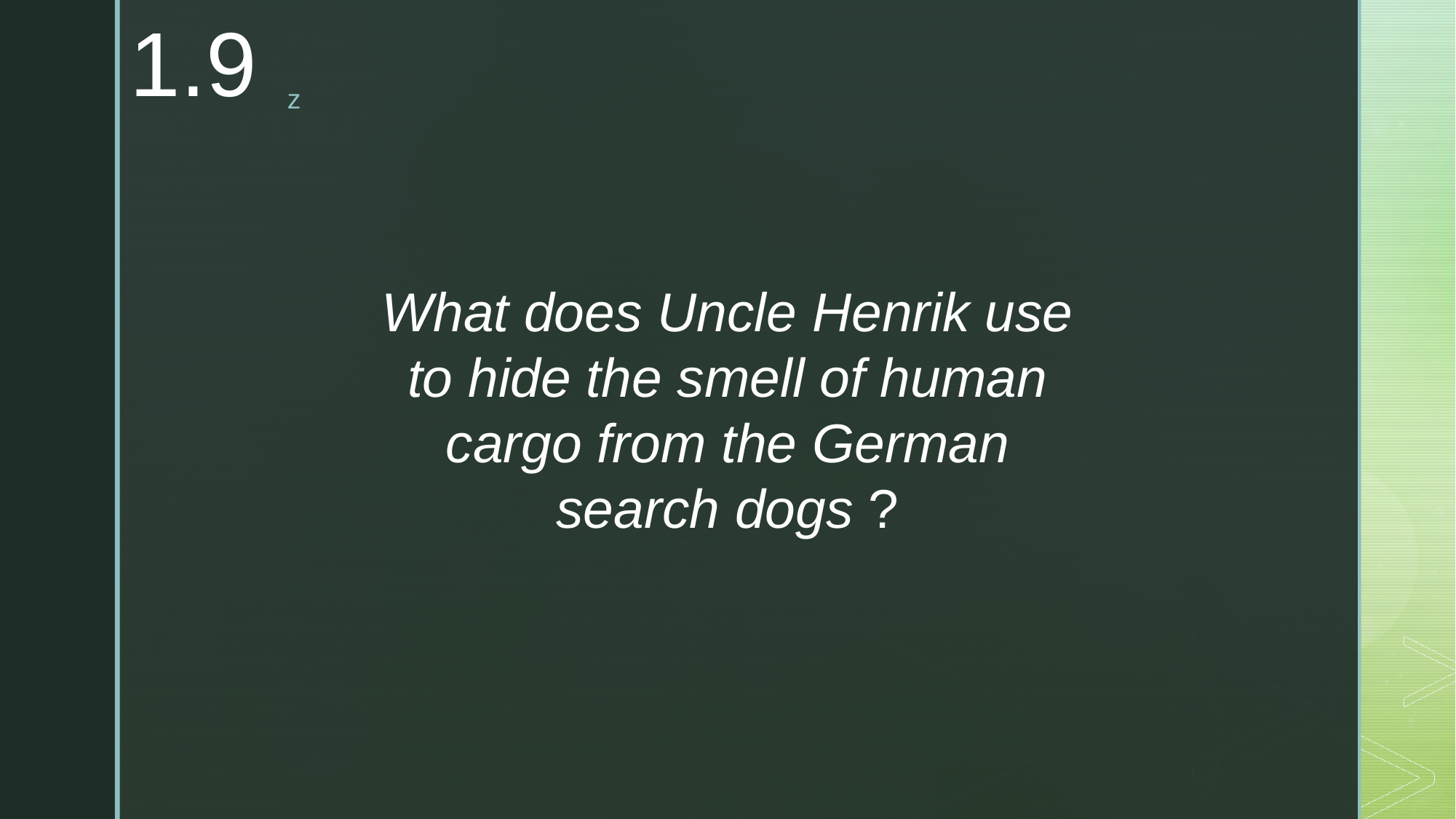

1.9
What does Uncle Henrik use to hide the smell of human cargo from the German search dogs ?